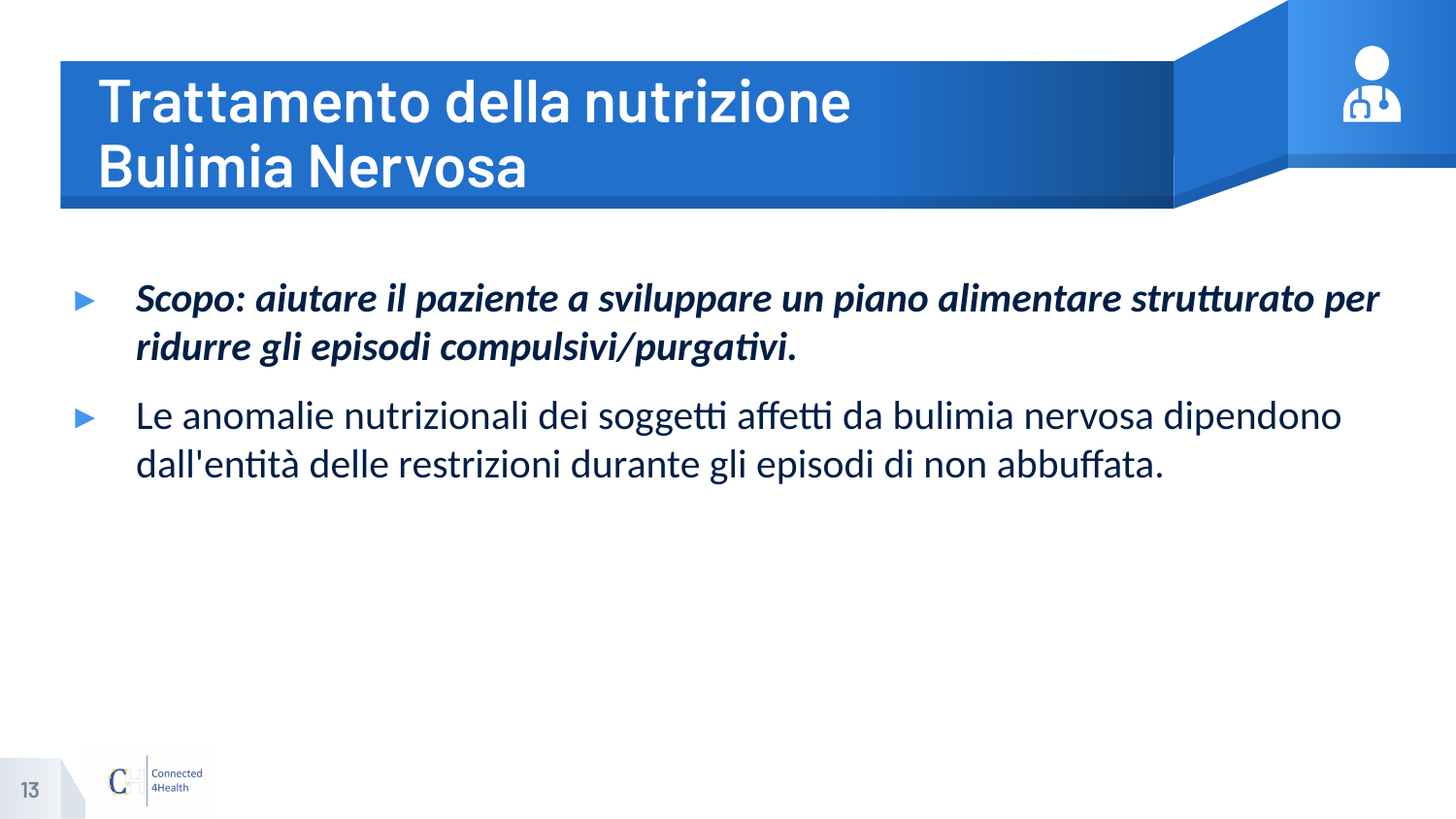

# Trattamento della nutrizione Bulimia Nervosa
Scopo: aiutare il paziente a sviluppare un piano alimentare strutturato per ridurre gli episodi compulsivi/purgativi.
Le anomalie nutrizionali dei soggetti affetti da bulimia nervosa dipendono dall'entità delle restrizioni durante gli episodi di non abbuffata.
13